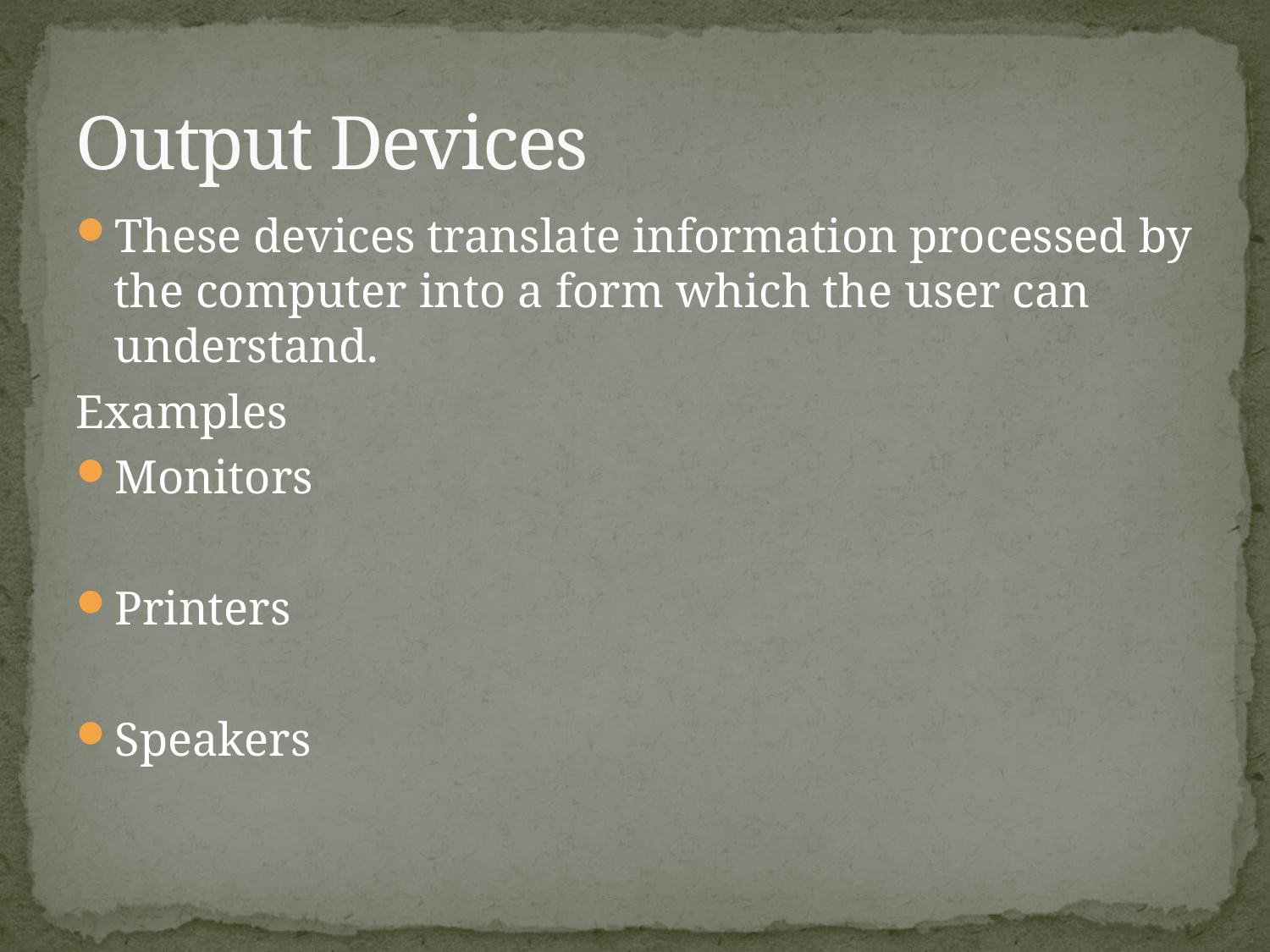

# Output Devices
These devices translate information processed by the computer into a form which the user can understand.
Examples
Monitors

Printers

Speakers